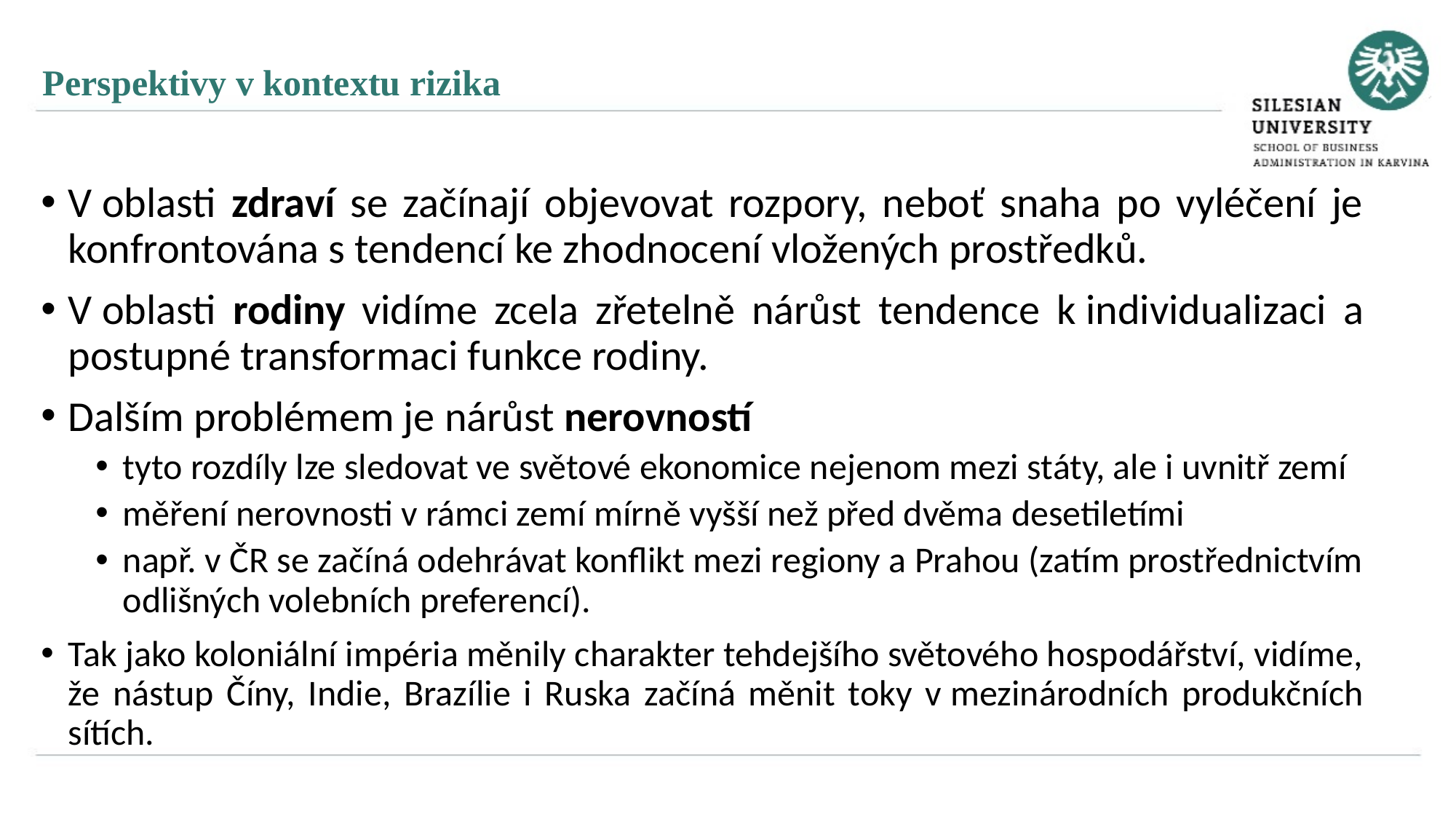

Perspektivy v kontextu rizika
V oblasti zdraví se začínají objevovat rozpory, neboť snaha po vyléčení je konfrontována s tendencí ke zhodnocení vložených prostředků.
V oblasti rodiny vidíme zcela zřetelně nárůst tendence k individualizaci a postupné transformaci funkce rodiny.
Dalším problémem je nárůst nerovností
tyto rozdíly lze sledovat ve světové ekonomice nejenom mezi státy, ale i uvnitř zemí
měření nerovnosti v rámci zemí mírně vyšší než před dvěma desetiletími
např. v ČR se začíná odehrávat konflikt mezi regiony a Prahou (zatím prostřednictvím odlišných volebních preferencí).
Tak jako koloniální impéria měnily charakter tehdejšího světového hospodářství, vidíme, že nástup Číny, Indie, Brazílie i Ruska začíná měnit toky v mezinárodních produkčních sítích.